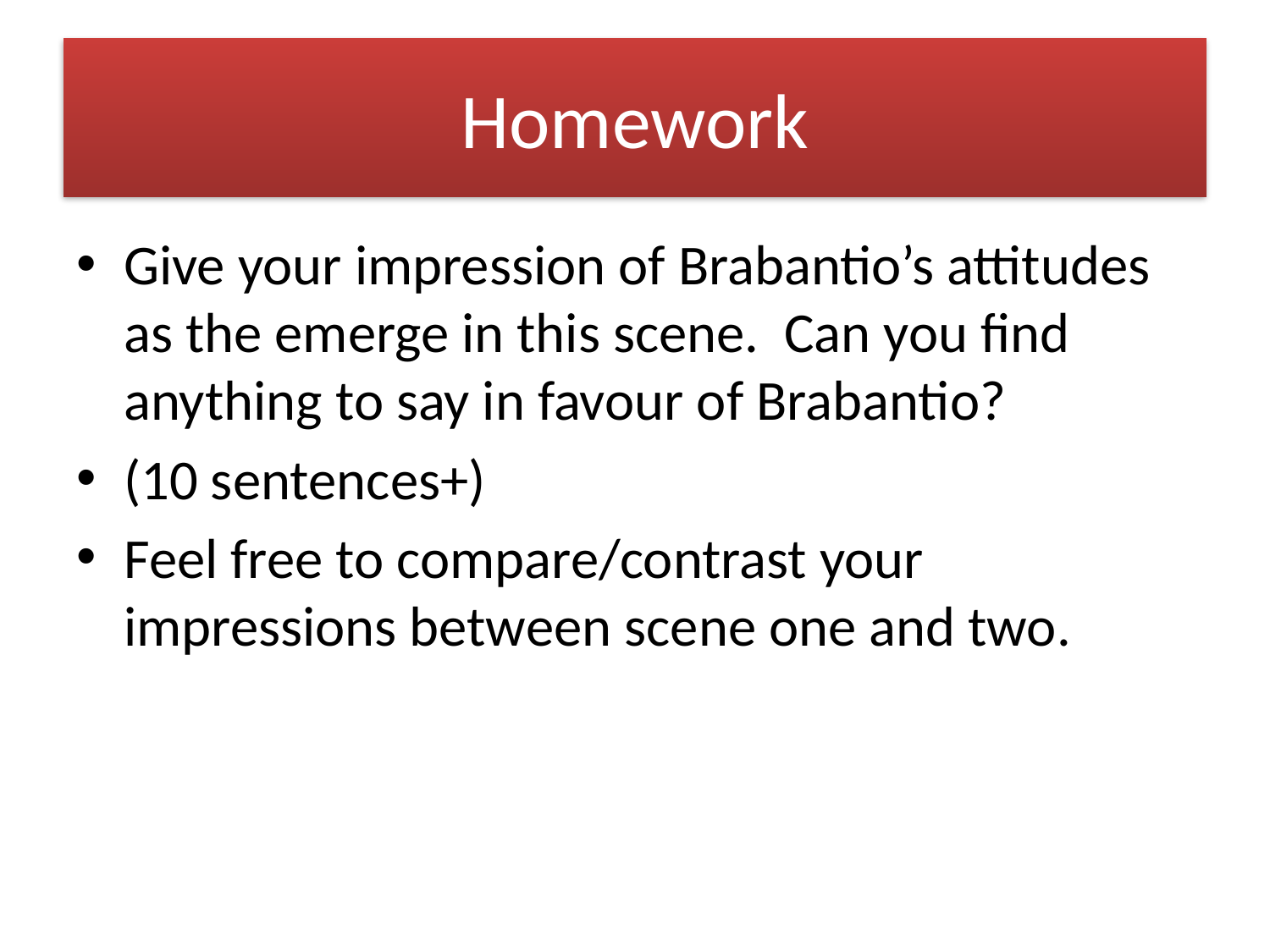

# Homework
Give your impression of Brabantio’s attitudes as the emerge in this scene.  Can you find anything to say in favour of Brabantio?
(10 sentences+)
Feel free to compare/contrast your impressions between scene one and two.